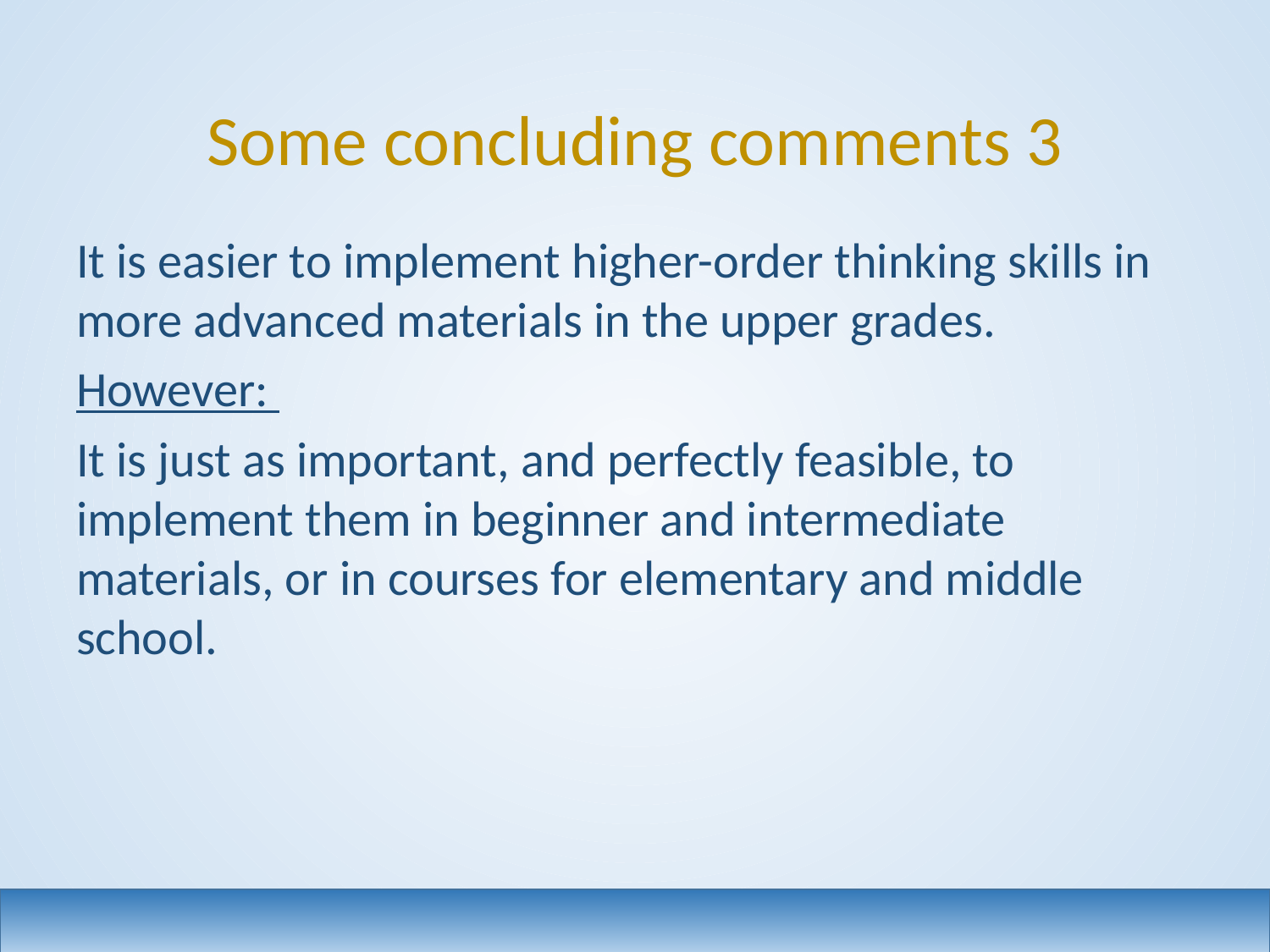

# Some concluding comments 3
It is easier to implement higher-order thinking skills in more advanced materials in the upper grades.
However:
It is just as important, and perfectly feasible, to implement them in beginner and intermediate materials, or in courses for elementary and middle school.